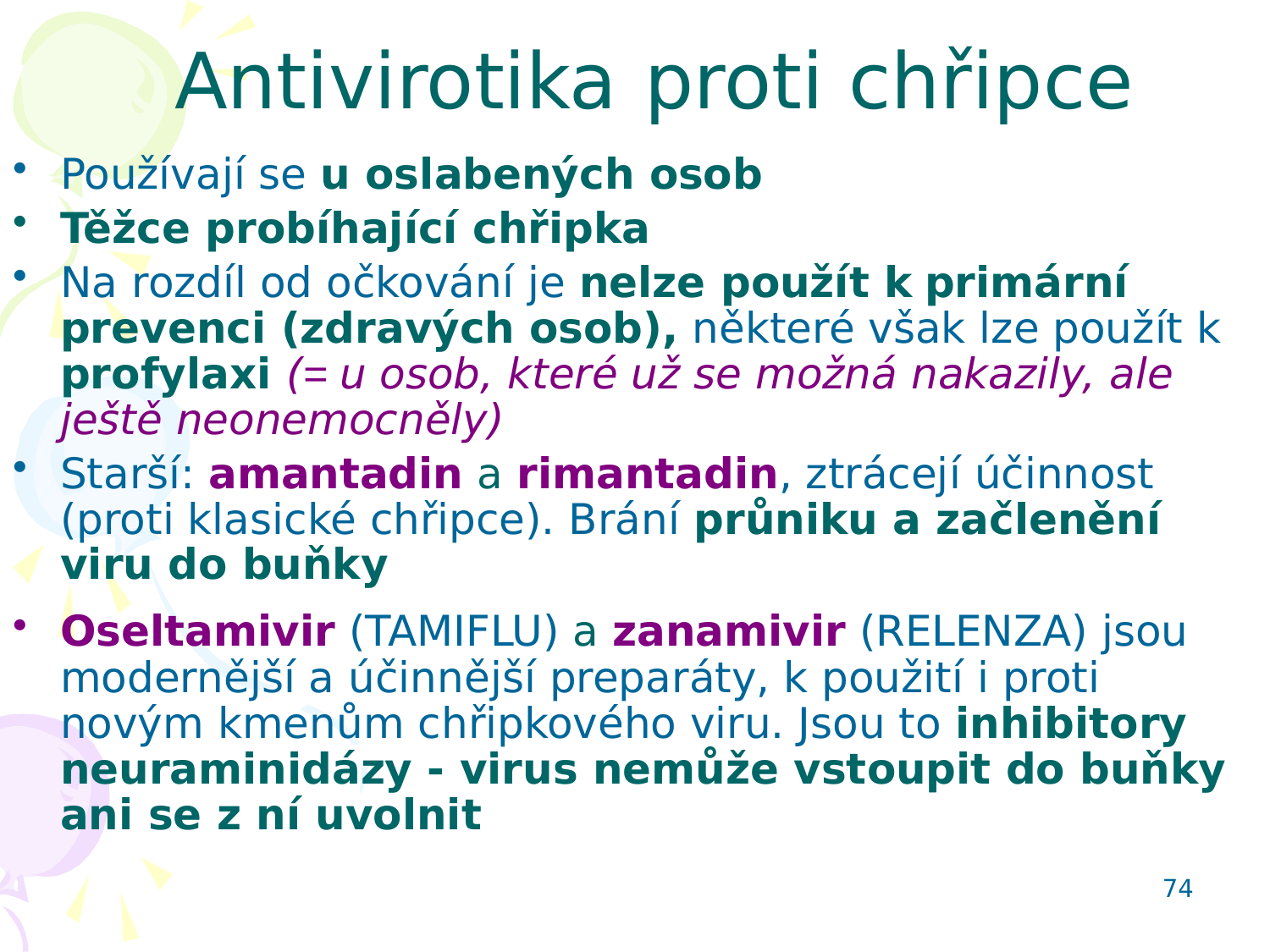

Antivirotika proti chřipce
Používají se u oslabených osob
Těžce probíhající chřipka
Na rozdíl od očkování je nelze použít k primární prevenci (zdravých osob), některé však lze použít k profylaxi (= u osob, které už se možná nakazily, ale ještě neonemocněly)
Starší: amantadin a rimantadin, ztrácejí účinnost (proti klasické chřipce). Brání průniku a začlenění viru do buňky
Oseltamivir (TAMIFLU) a zanamivir (RELENZA) jsou modernější a účinnější preparáty, k použití i proti novým kmenům chřipkového viru. Jsou to inhibitory neuraminidázy - virus nemůže vstoupit do buňky ani se z ní uvolnit
74